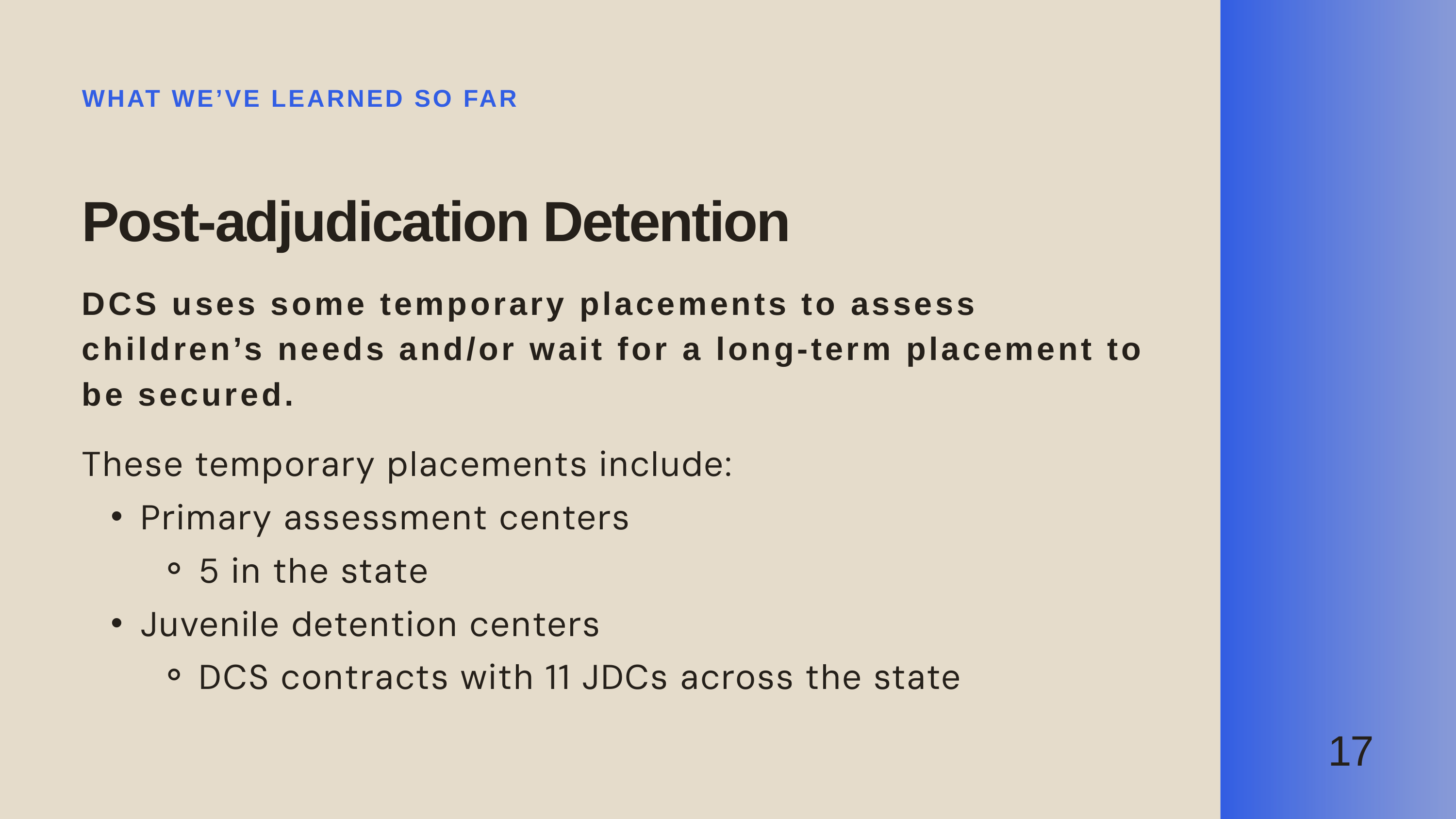

WHAT WE’VE LEARNED SO FAR
Post-adjudication Detention
DCS uses some temporary placements to assess children’s needs and/or wait for a long-term placement to be secured.
These temporary placements include:
Primary assessment centers
5 in the state
Juvenile detention centers
DCS contracts with 11 JDCs across the state
17